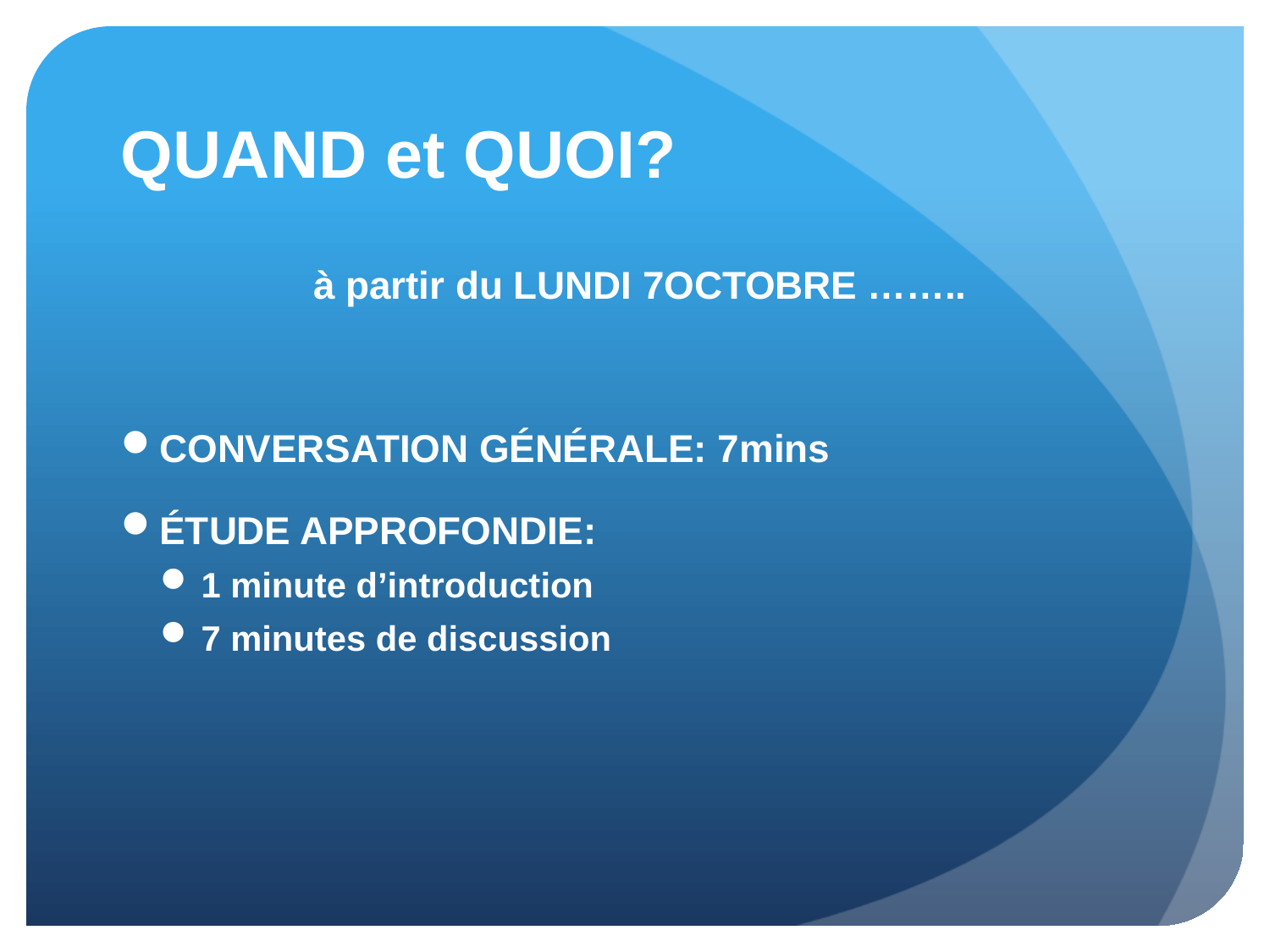

# QUAND et QUOI?
 à partir du LUNDI 7OCTOBRE ……..

CONVERSATION GÉNÉRALE: 7mins
ÉTUDE APPROFONDIE:
1 minute d’introduction
7 minutes de discussion